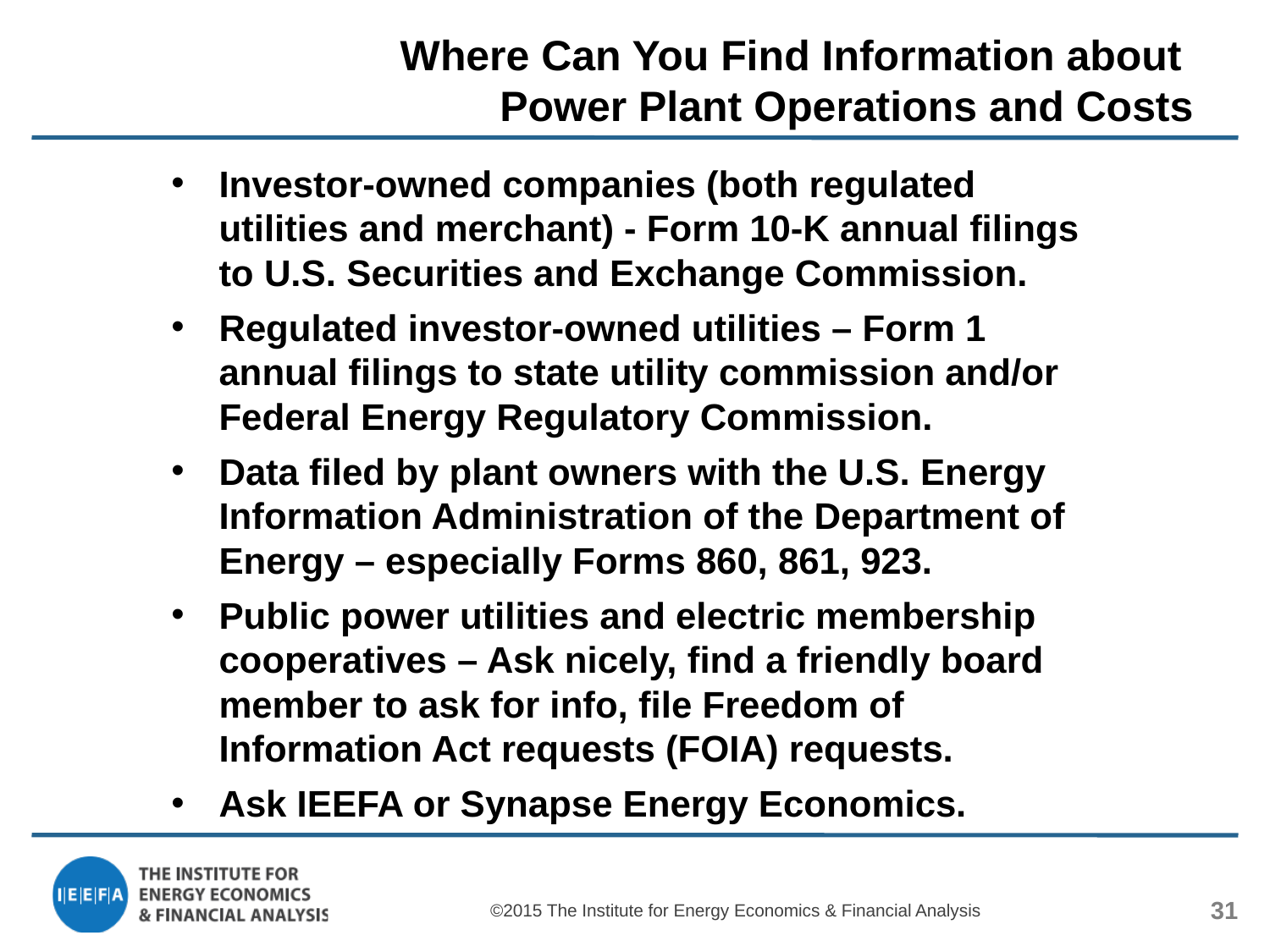

# Where Can You Find Information about Power Plant Operations and Costs
Investor-owned companies (both regulated utilities and merchant) - Form 10-K annual filings to U.S. Securities and Exchange Commission.
Regulated investor-owned utilities – Form 1 annual filings to state utility commission and/or Federal Energy Regulatory Commission.
Data filed by plant owners with the U.S. Energy Information Administration of the Department of Energy – especially Forms 860, 861, 923.
Public power utilities and electric membership cooperatives – Ask nicely, find a friendly board member to ask for info, file Freedom of Information Act requests (FOIA) requests.
Ask IEEFA or Synapse Energy Economics.
©2015 The Institute for Energy Economics & Financial Analysis
31